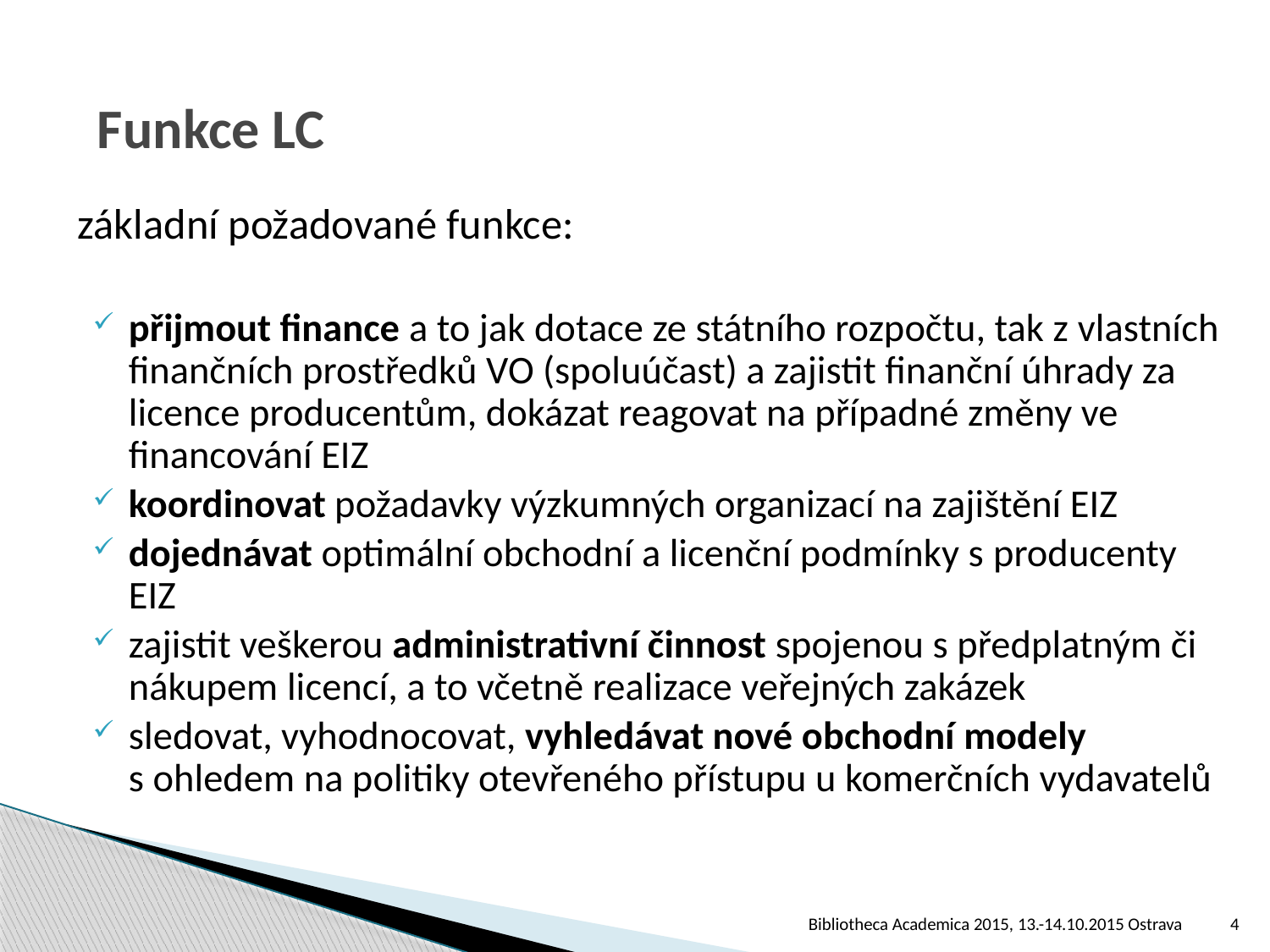

# Funkce LC
základní požadované funkce:

přijmout finance a to jak dotace ze státního rozpočtu, tak z vlastních finančních prostředků VO (spoluúčast) a zajistit finanční úhrady za licence producentům, dokázat reagovat na případné změny ve financování EIZ
koordinovat požadavky výzkumných organizací na zajištění EIZ
dojednávat optimální obchodní a licenční podmínky s producenty EIZ
zajistit veškerou administrativní činnost spojenou s předplatným či nákupem licencí, a to včetně realizace veřejných zakázek
sledovat, vyhodnocovat, vyhledávat nové obchodní modely                s ohledem na politiky otevřeného přístupu u komerčních vydavatelů

Bibliotheca Academica 2015, 13.-14.10.2015 Ostrava
4